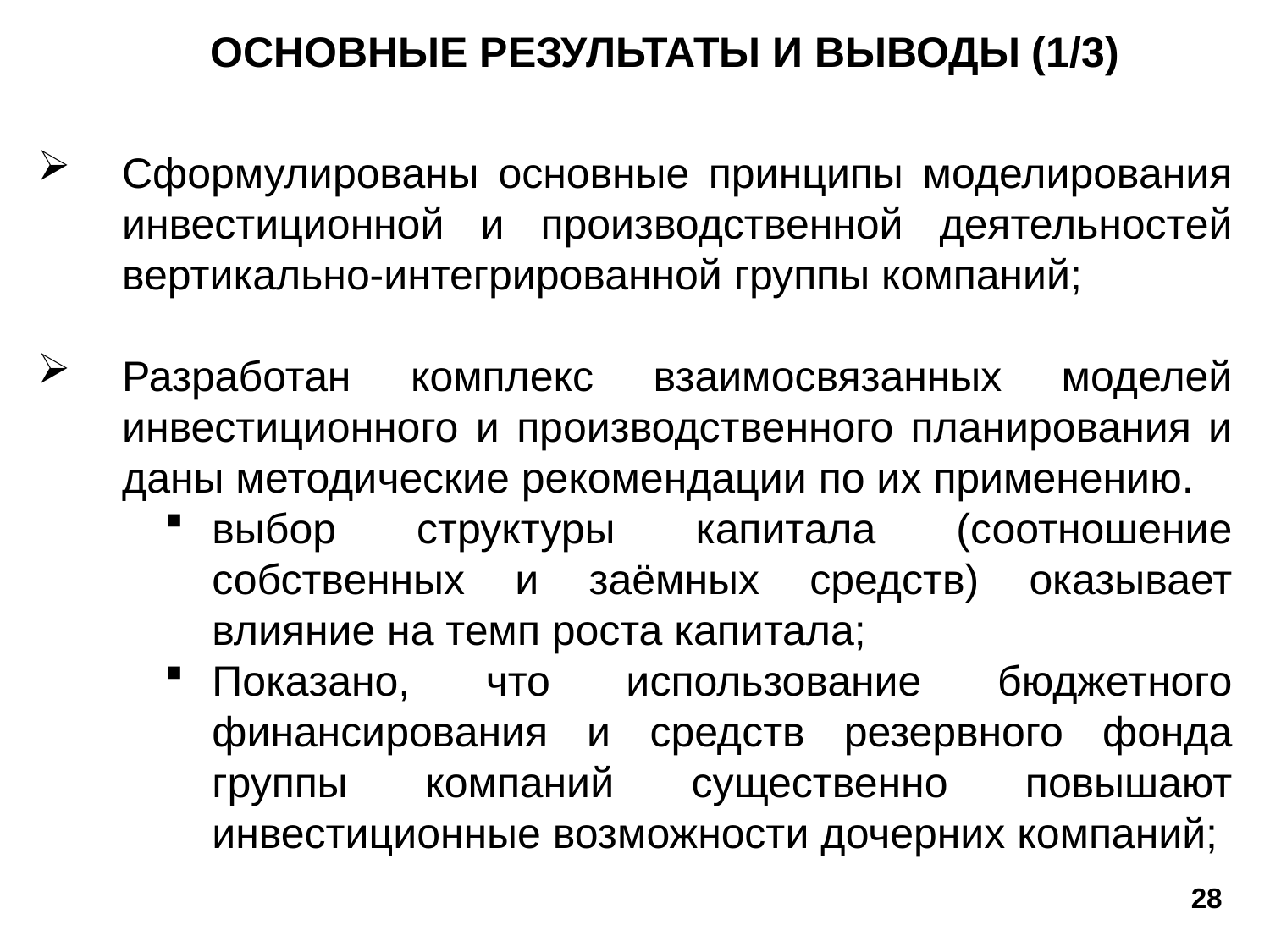

# ОСНОВНЫЕ РЕЗУЛЬТАТЫ И ВЫВОДЫ (1/3)
Сформулированы основные принципы моделирования инвестиционной и производственной деятельностей вертикально-интегрированной группы компаний;

Разработан комплекс взаимосвязанных моделей инвестиционного и производственного планирования и даны методические рекомендации по их применению.
выбор структуры капитала (соотношение собственных и заёмных средств) оказывает влияние на темп роста капитала;
Показано, что использование бюджетного финансирования и средств резервного фонда группы компаний существенно повышают инвестиционные возможности дочерних компаний;
28